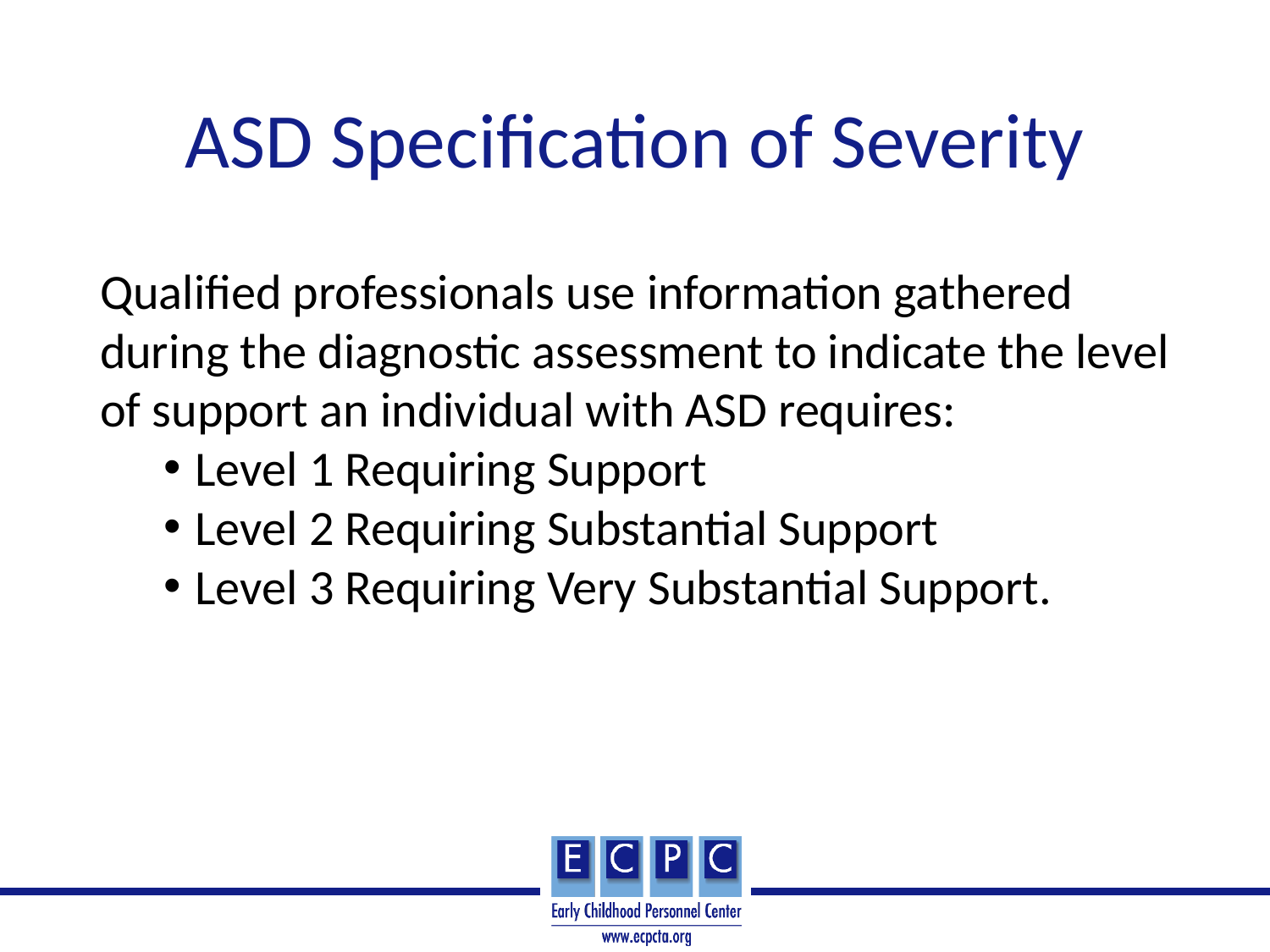

# ASD Specification of Severity
Qualified professionals use information gathered during the diagnostic assessment to indicate the level of support an individual with ASD requires:
Level 1 Requiring Support
Level 2 Requiring Substantial Support
Level 3 Requiring Very Substantial Support.